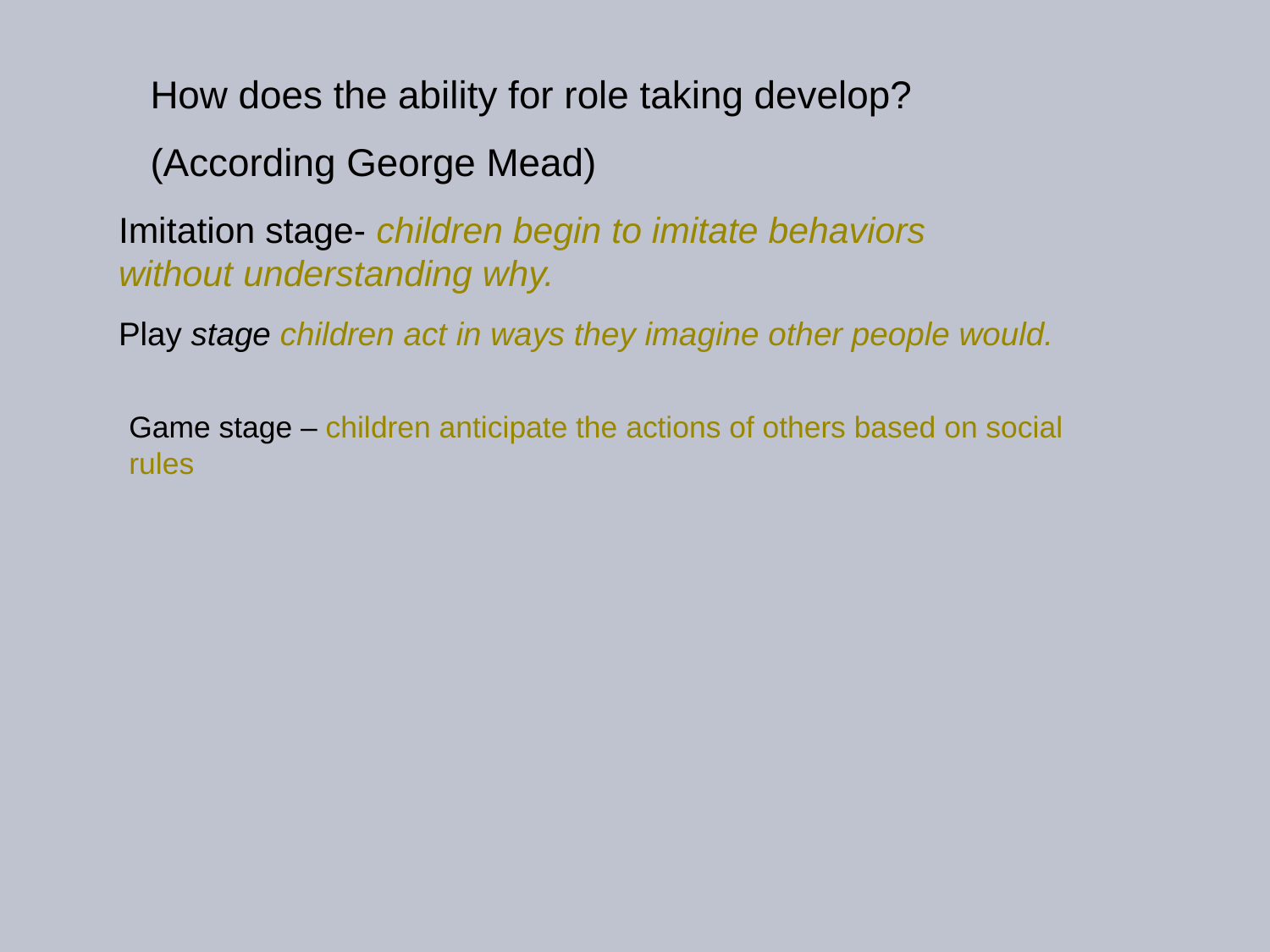

How does the ability for role taking develop?
(According George Mead)
Imitation stage- children begin to imitate behaviors without understanding why.
Play stage children act in ways they imagine other people would.
Game stage – children anticipate the actions of others based on social rules